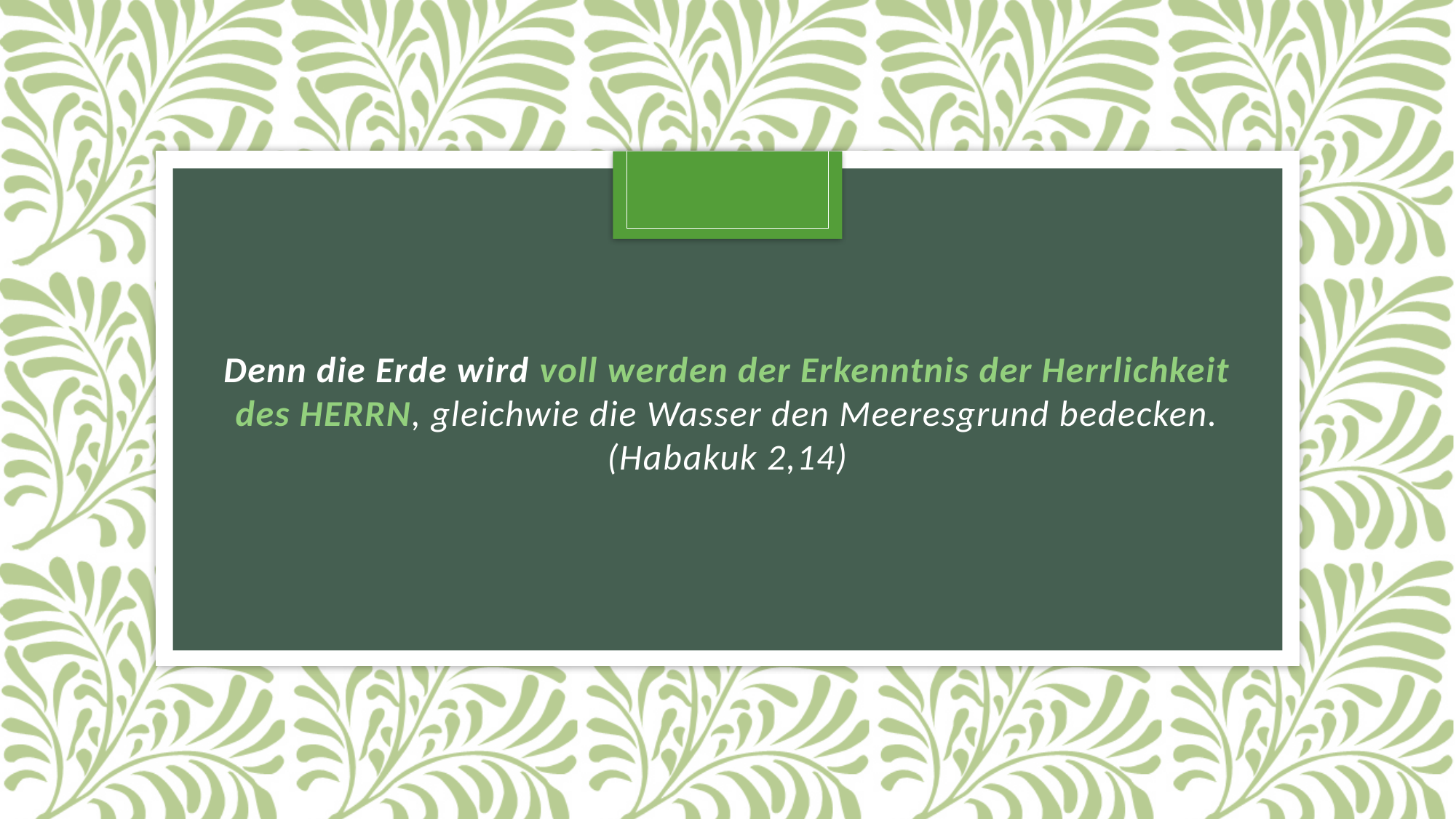

#
Denn die Erde wird voll werden der Erkenntnis der Herrlichkeit des HERRN, gleichwie die Wasser den Meeresgrund bedecken. (Habakuk 2,14)